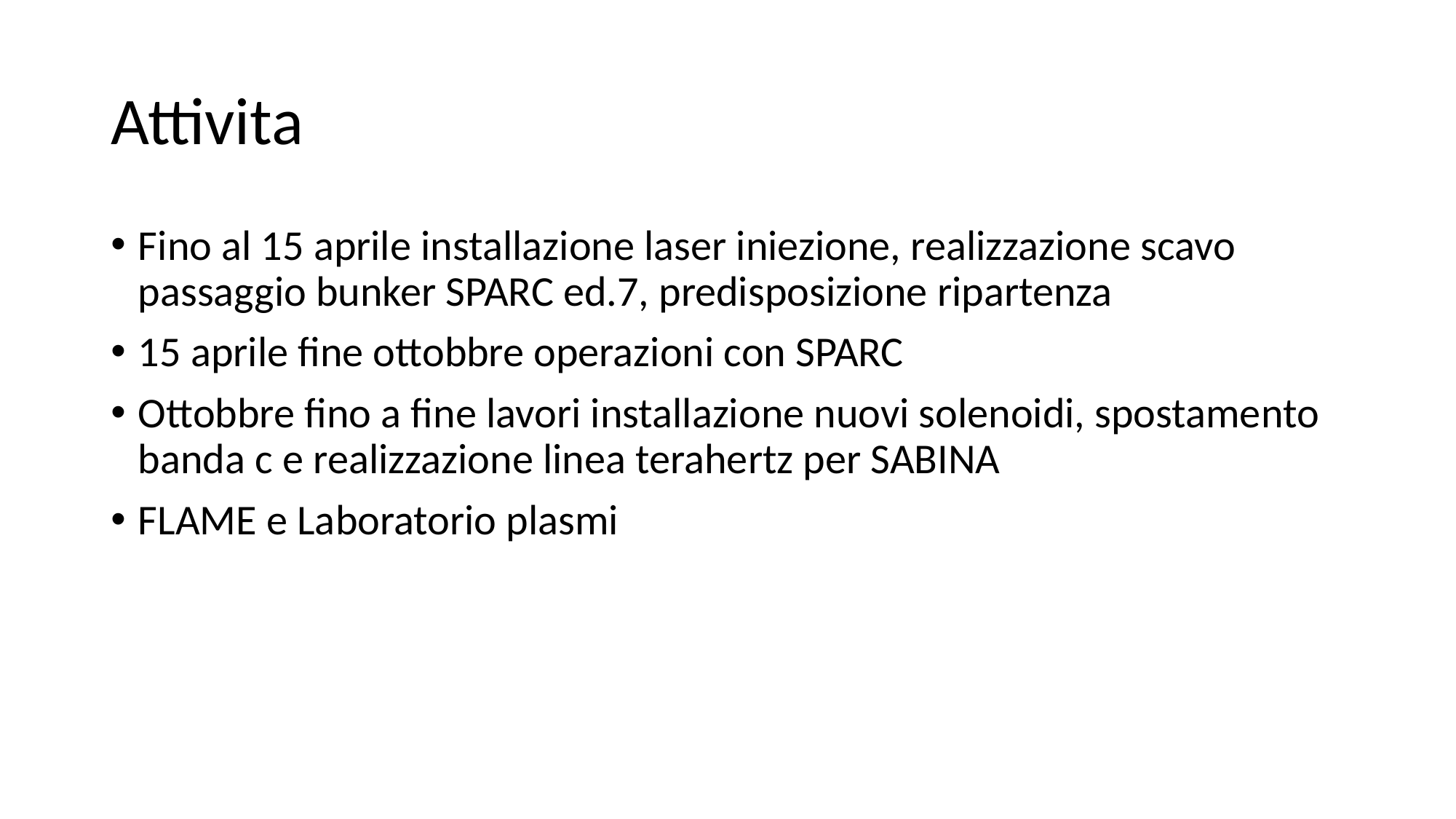

# Attivita
Fino al 15 aprile installazione laser iniezione, realizzazione scavo passaggio bunker SPARC ed.7, predisposizione ripartenza
15 aprile fine ottobbre operazioni con SPARC
Ottobbre fino a fine lavori installazione nuovi solenoidi, spostamento banda c e realizzazione linea terahertz per SABINA
FLAME e Laboratorio plasmi